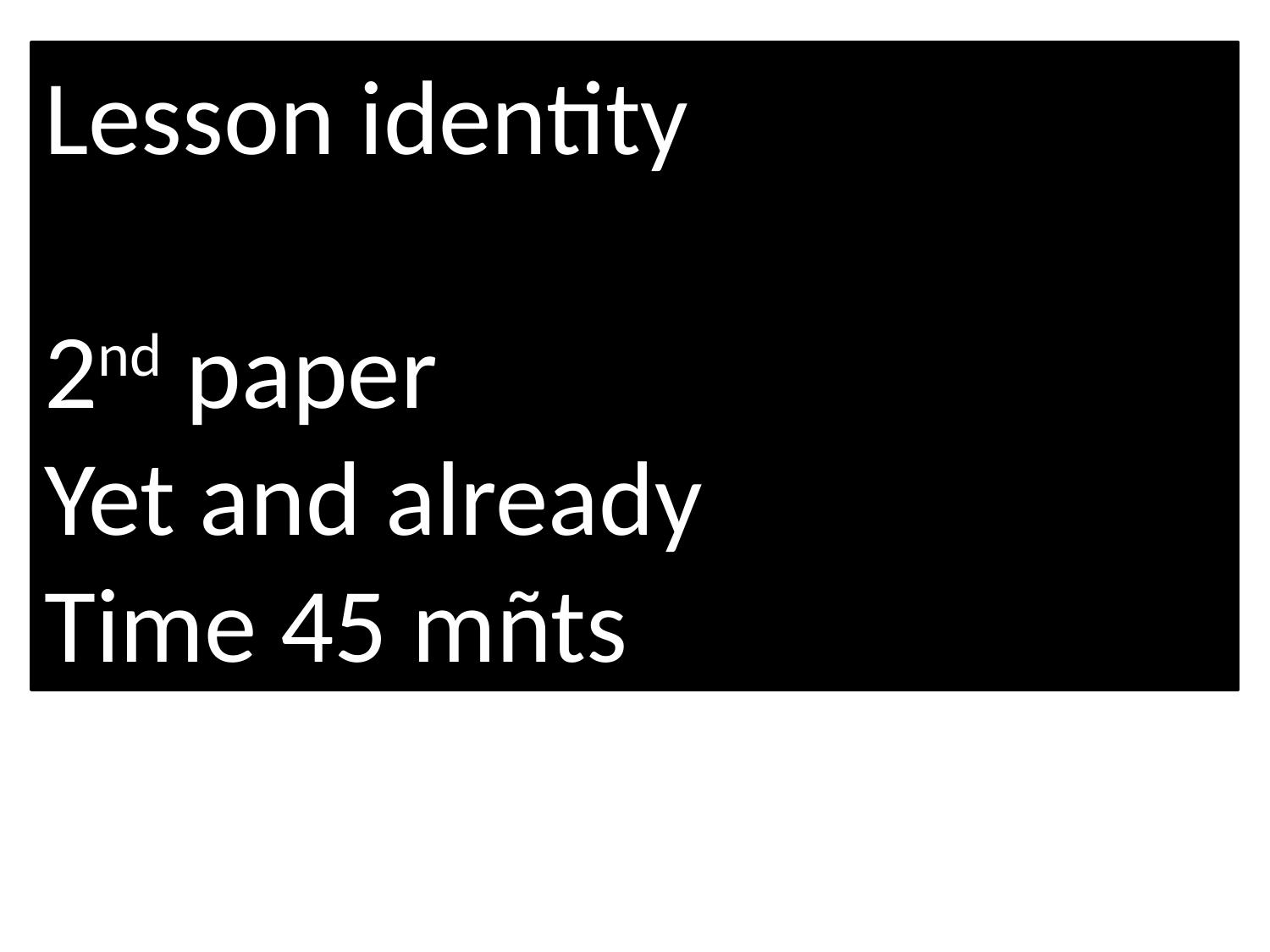

Lesson identity

2nd paper
Yet and already
Time 45 mñts